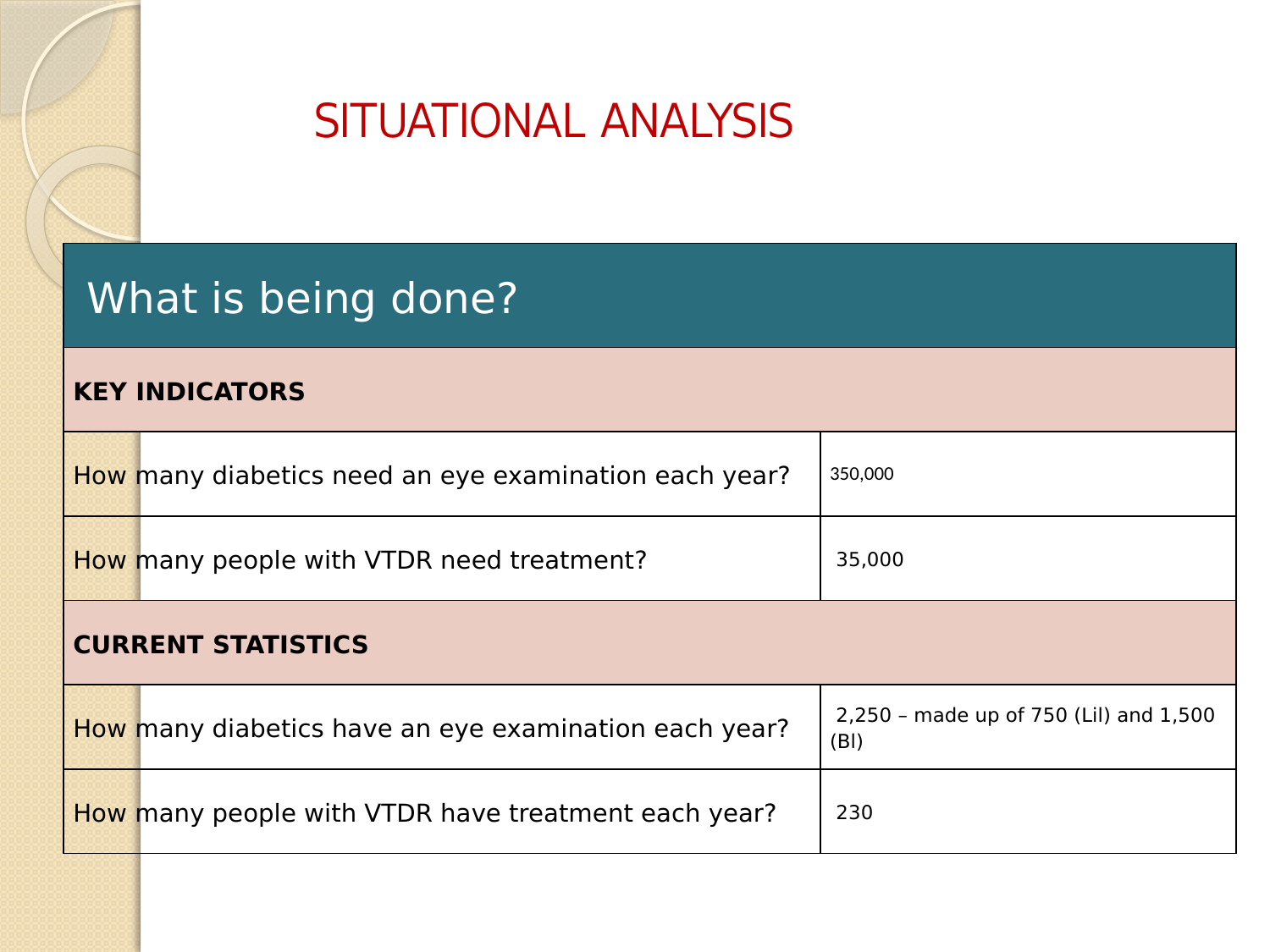

# SITUATIONAL ANALYSIS
| What is being done? |  |
| --- | --- |
| KEY INDICATORS |  |
| How many diabetics need an eye examination each year? | 350,000 |
| How many people with VTDR need treatment? | 35,000 |
| CURRENT STATISTICS |  |
| How many diabetics have an eye examination each year? | 2,250 – made up of 750 (Lil) and 1,500 (Bl) |
| How many people with VTDR have treatment each year? | 230 |